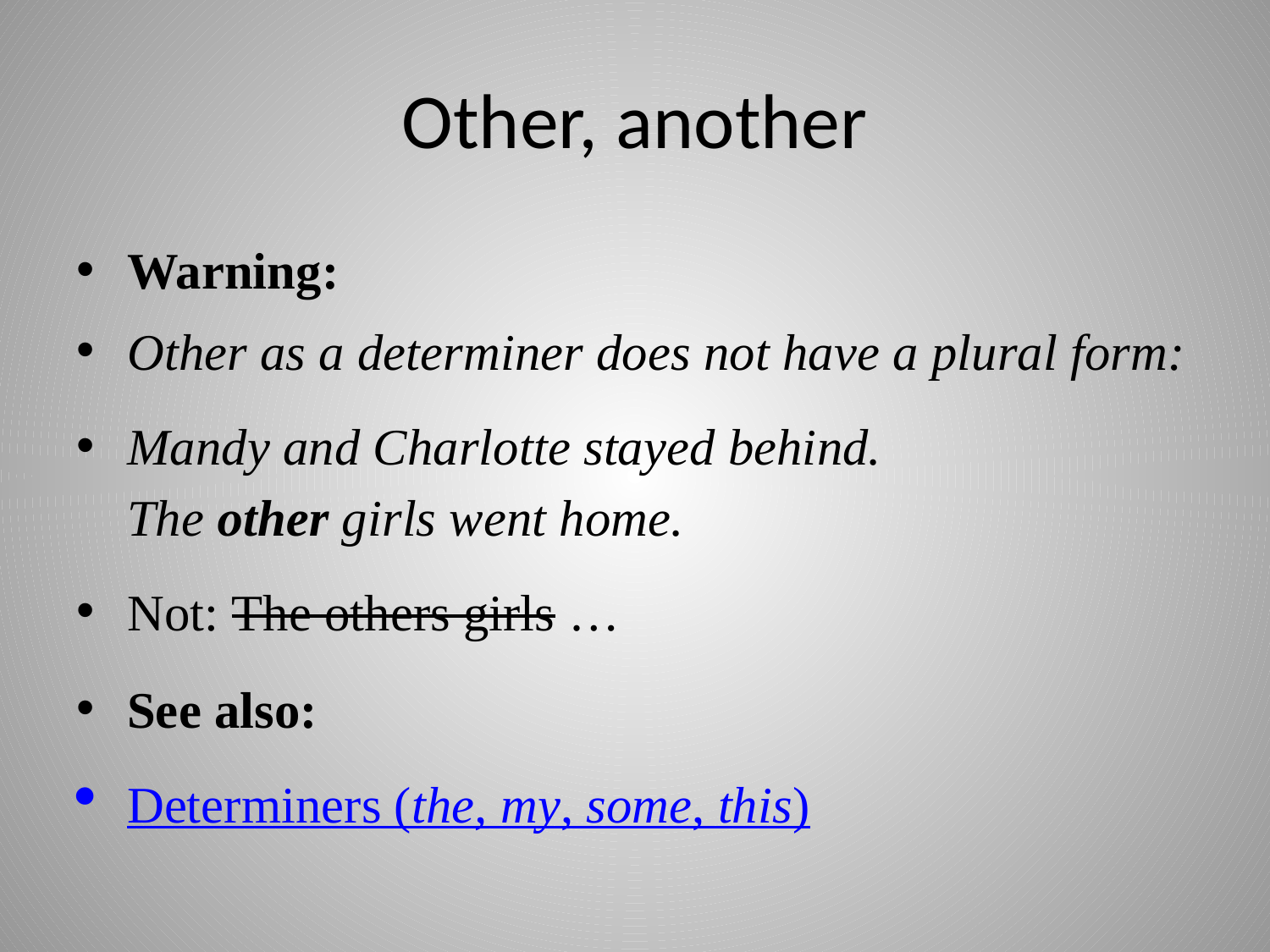

# Other, another
Warning:
Other as a determiner does not have a plural form:
Mandy and Charlotte stayed behind. The other girls went home.
Not: The others girls …
See also:
Determiners (the, my, some, this)